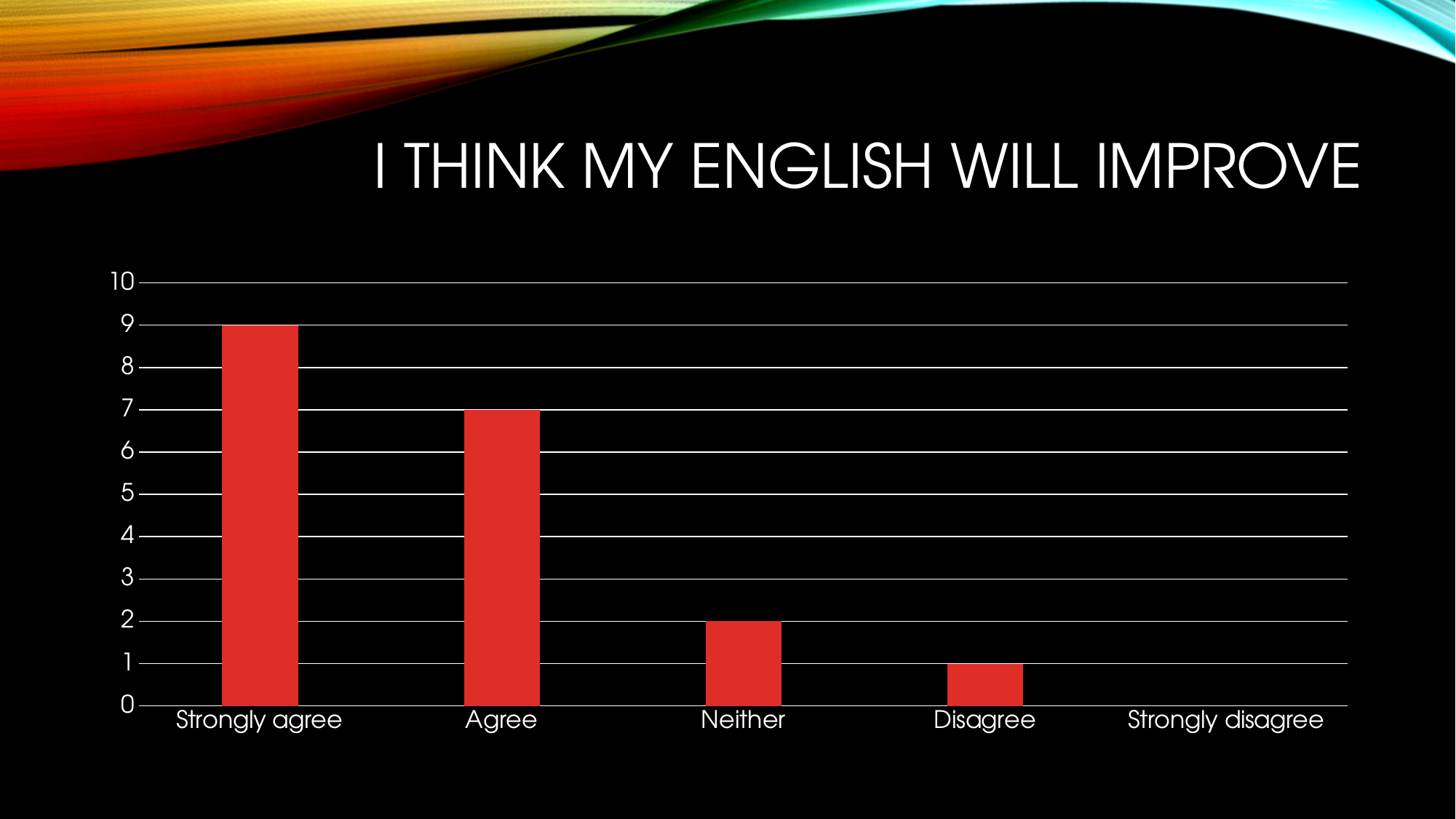

# I think my English will improve

### Chart

| Category |  |
|---|---|
| Strongly agree | 9.0 |
| Agree | 7.0 |
| Neither | 2.0 |
| Disagree | 1.0 |
| Strongly disagree | None |